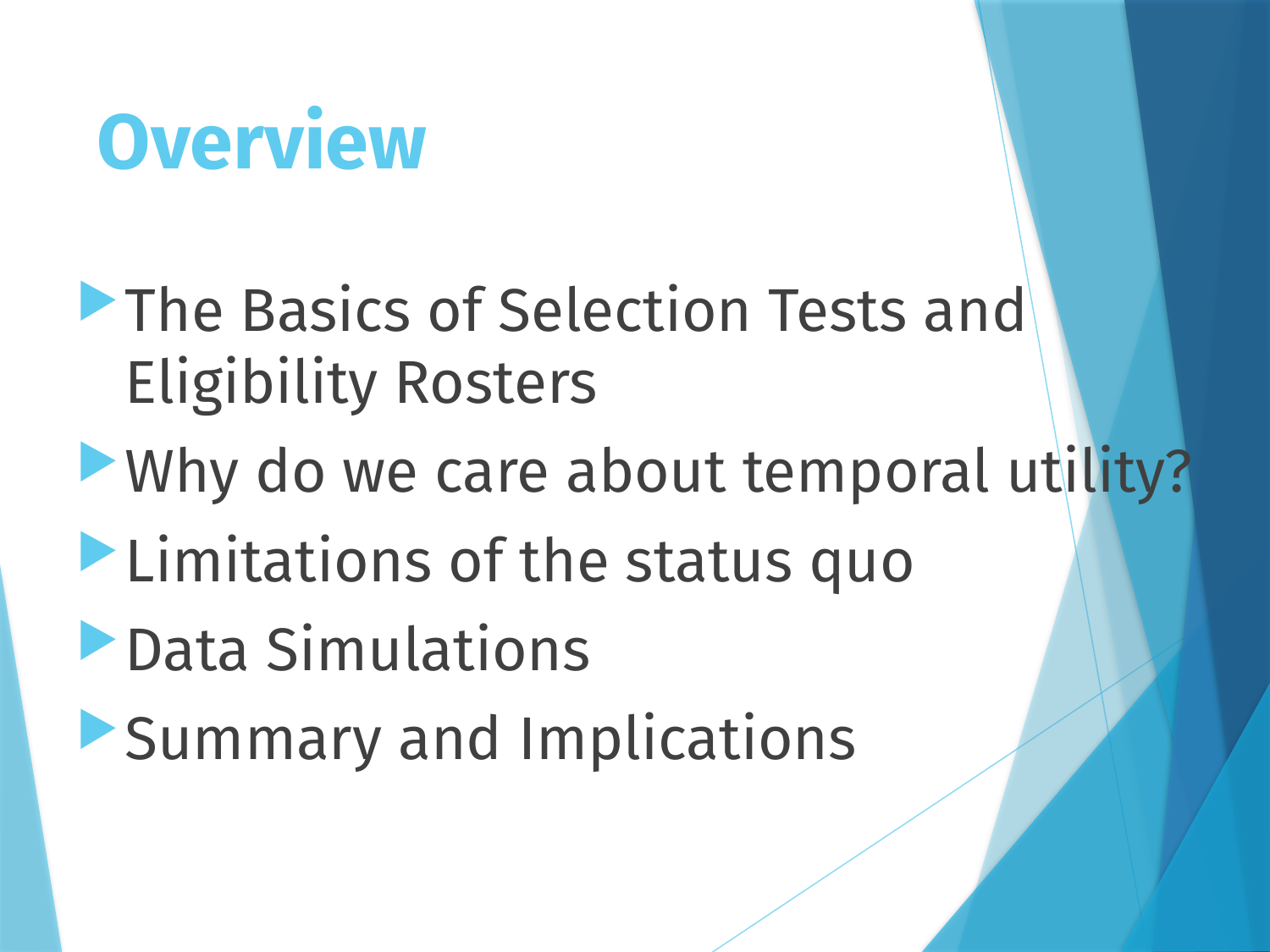

# Overview
The Basics of Selection Tests and Eligibility Rosters
Why do we care about temporal utility?
Limitations of the status quo
Data Simulations
Summary and Implications